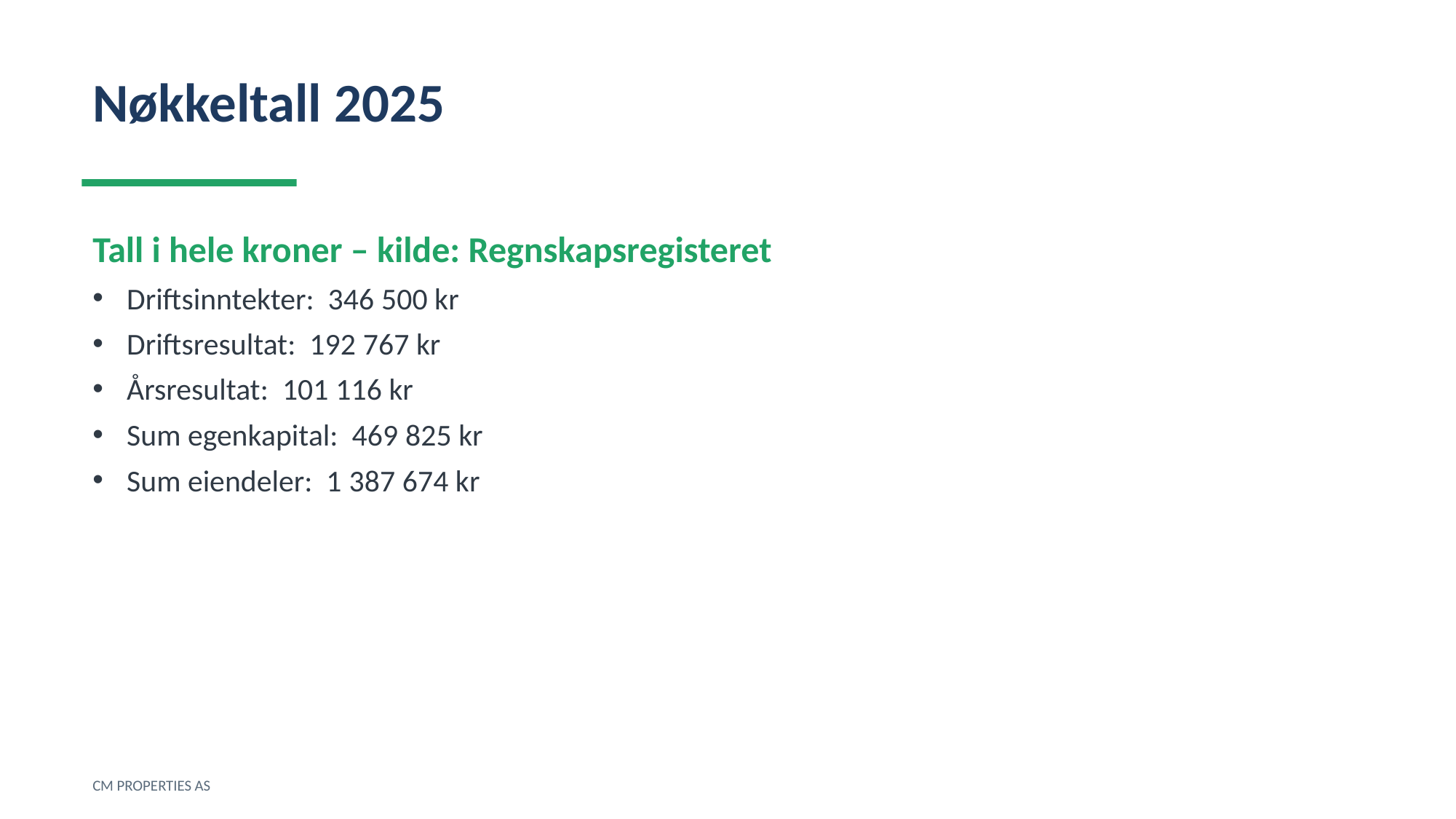

Nøkkeltall 2025

Tall i hele kroner – kilde: Regnskapsregisteret
Driftsinntekter:  346 500 kr
Driftsresultat:  192 767 kr
Årsresultat:  101 116 kr
Sum egenkapital:  469 825 kr
Sum eiendeler:  1 387 674 kr
CM PROPERTIES AS